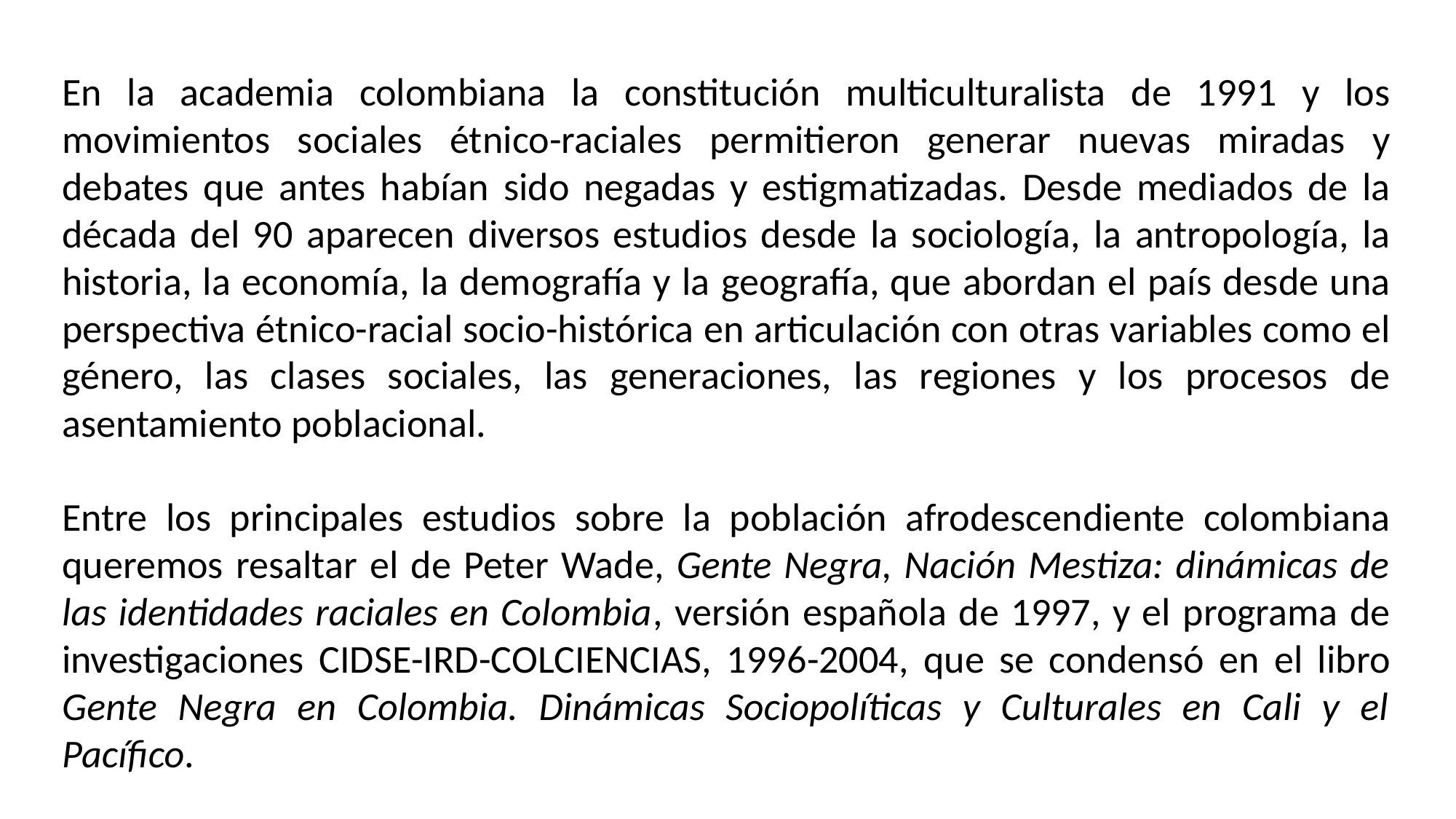

En la academia colombiana la constitución multiculturalista de 1991 y los movimientos sociales étnico-raciales permitieron generar nuevas miradas y debates que antes habían sido negadas y estigmatizadas. Desde mediados de la década del 90 aparecen diversos estudios desde la sociología, la antropología, la historia, la economía, la demografía y la geografía, que abordan el país desde una perspectiva étnico-racial socio-histórica en articulación con otras variables como el género, las clases sociales, las generaciones, las regiones y los procesos de asentamiento poblacional.

Entre los principales estudios sobre la población afrodescendiente colombiana queremos resaltar el de Peter Wade, Gente Negra, Nación Mestiza: dinámicas de las identidades raciales en Colombia, versión española de 1997, y el programa de investigaciones CIDSE-IRD-COLCIENCIAS, 1996-2004, que se condensó en el libro Gente Negra en Colombia. Dinámicas Sociopolíticas y Culturales en Cali y el Pacífico.